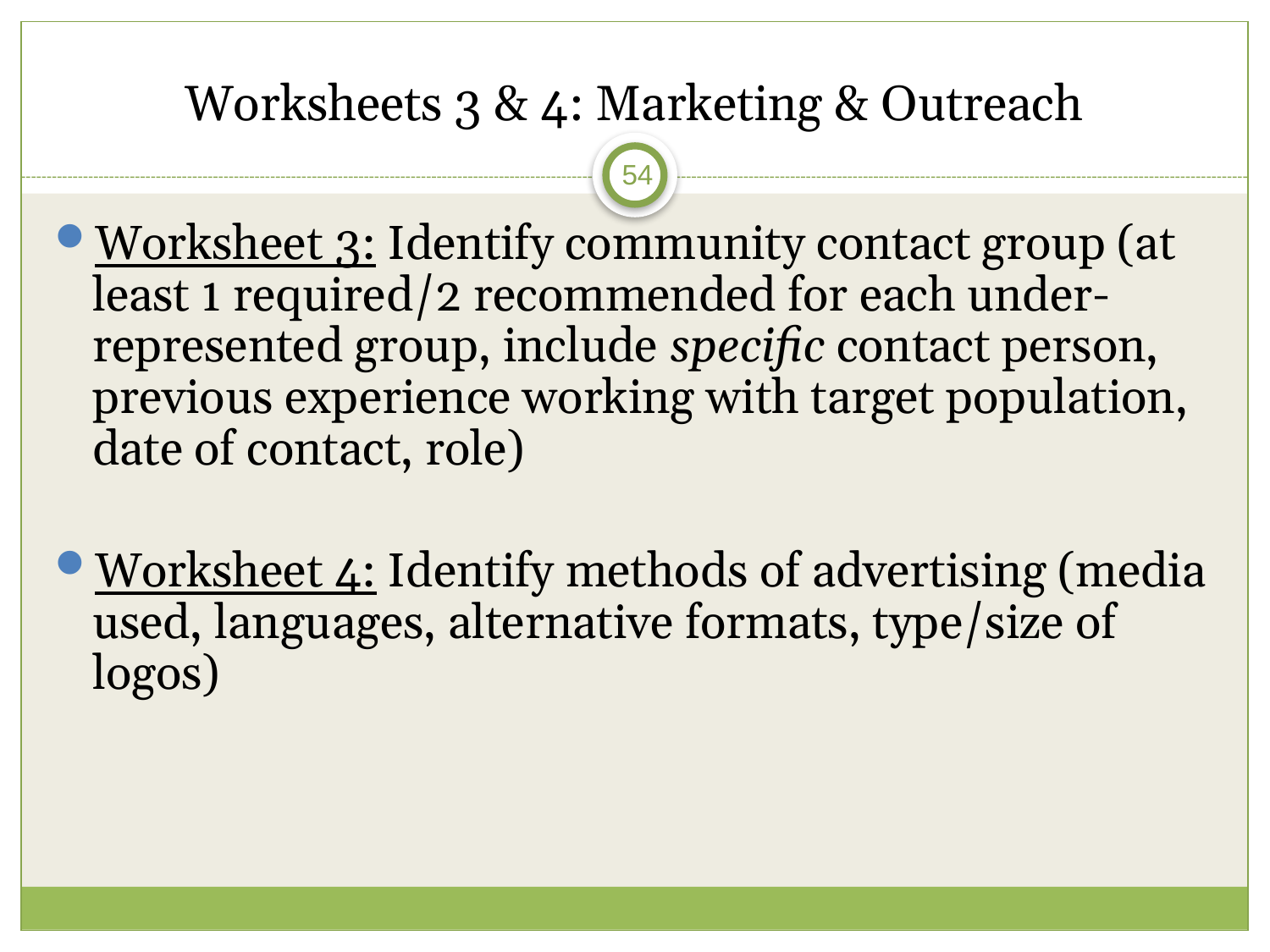

# Worksheets 3 & 4: Marketing & Outreach
54
Worksheet 3: Identify community contact group (at least 1 required/2 recommended for each under-represented group, include specific contact person, previous experience working with target population, date of contact, role)

Worksheet 4: Identify methods of advertising (media used, languages, alternative formats, type/size of logos)